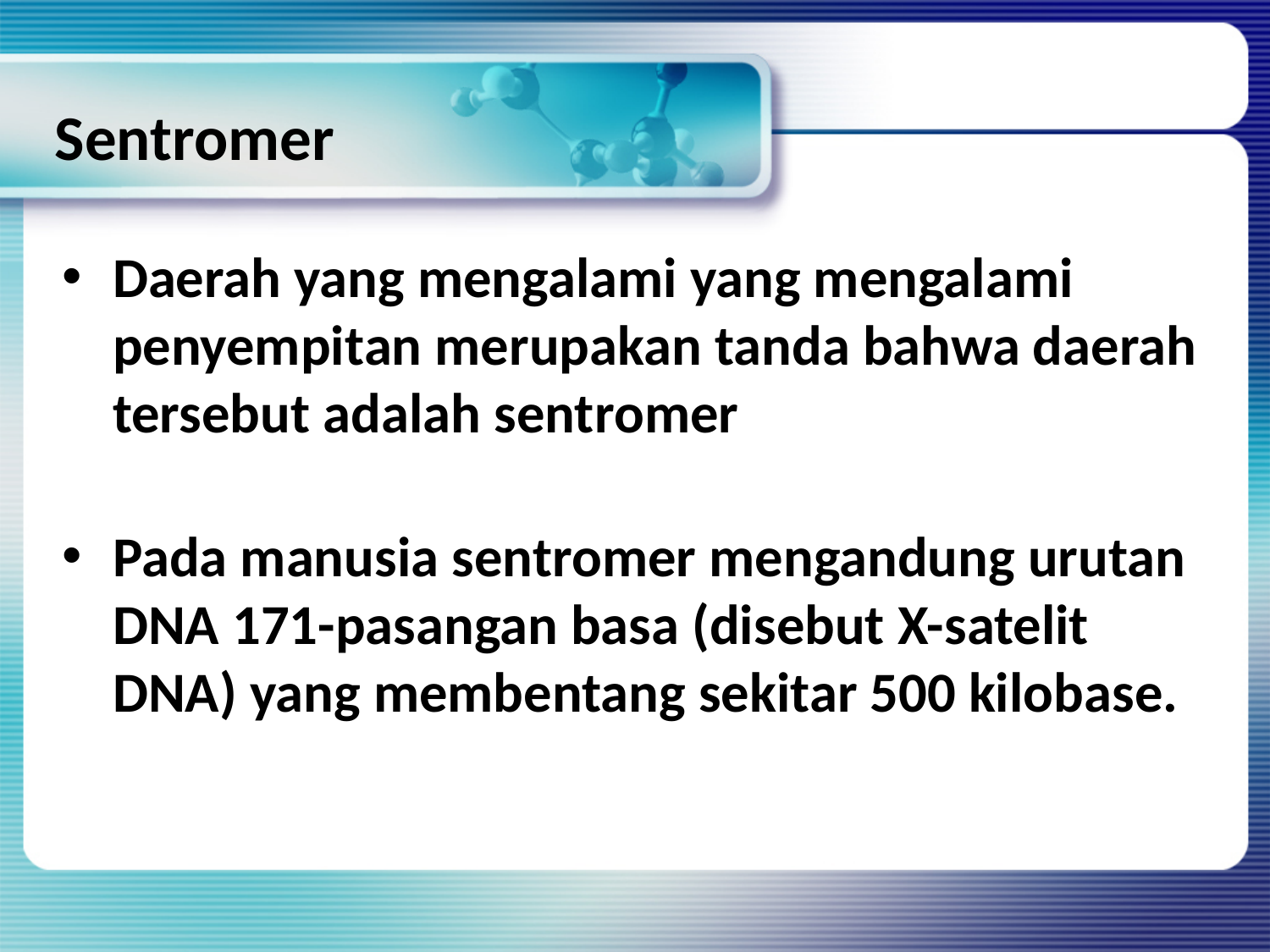

Sentromer
Daerah yang mengalami yang mengalami penyempitan merupakan tanda bahwa daerah tersebut adalah sentromer

Pada manusia sentromer mengandung urutan DNA 171-pasangan basa (disebut X-satelit DNA) yang membentang sekitar 500 kilobase.